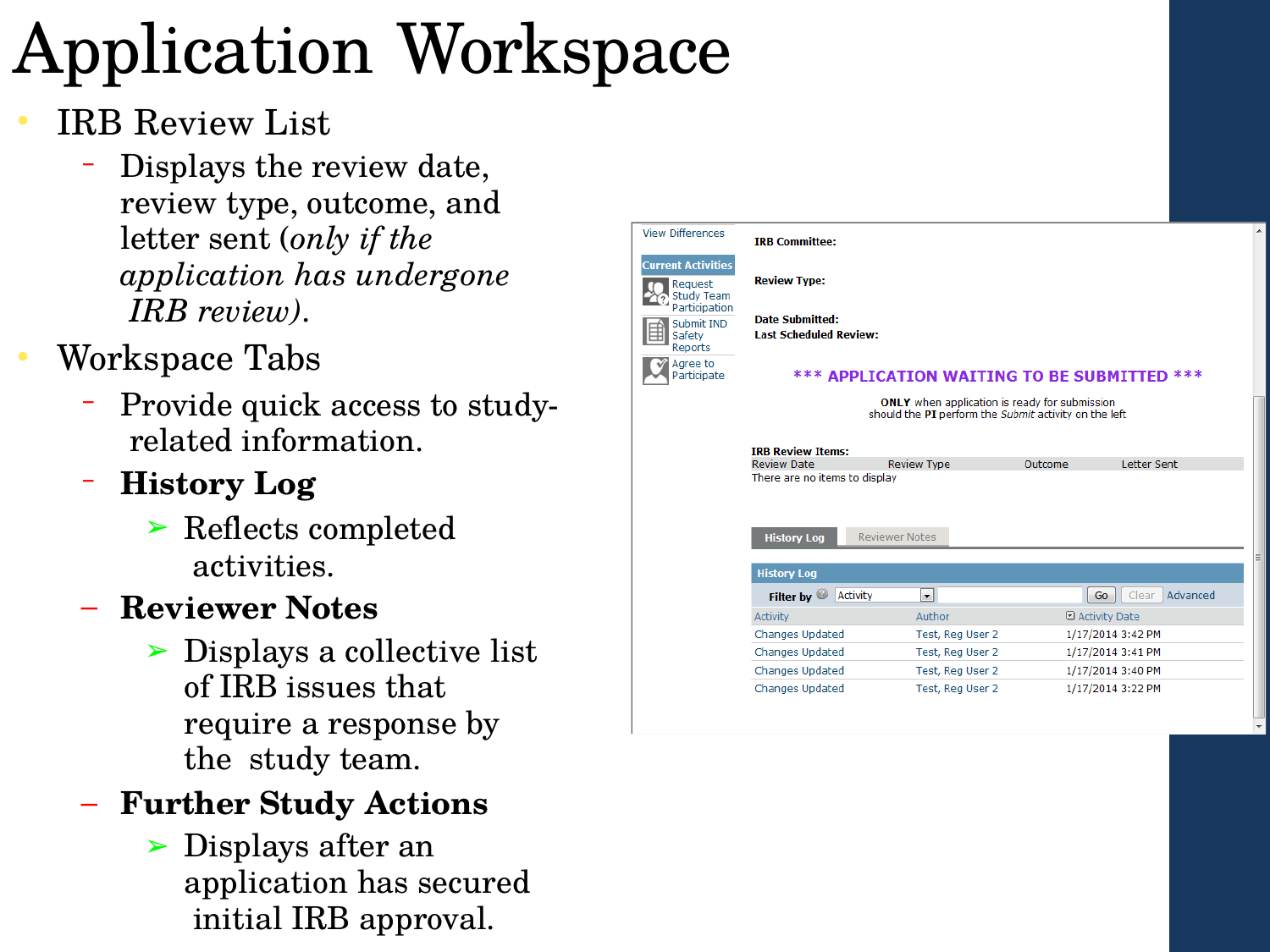

# Application Workspace
IRB Review List
Displays the review date,  review type, outcome, and  letter sent (only if the  application has undergone  IRB review).
Workspace Tabs
Provide quick access to study-  related information.
History Log
Reflects completed  activities.
Reviewer Notes
Displays a collective list  of IRB issues that  require a response by the  study team.
Further Study Actions
Displays after an  application has secured  initial IRB approval.